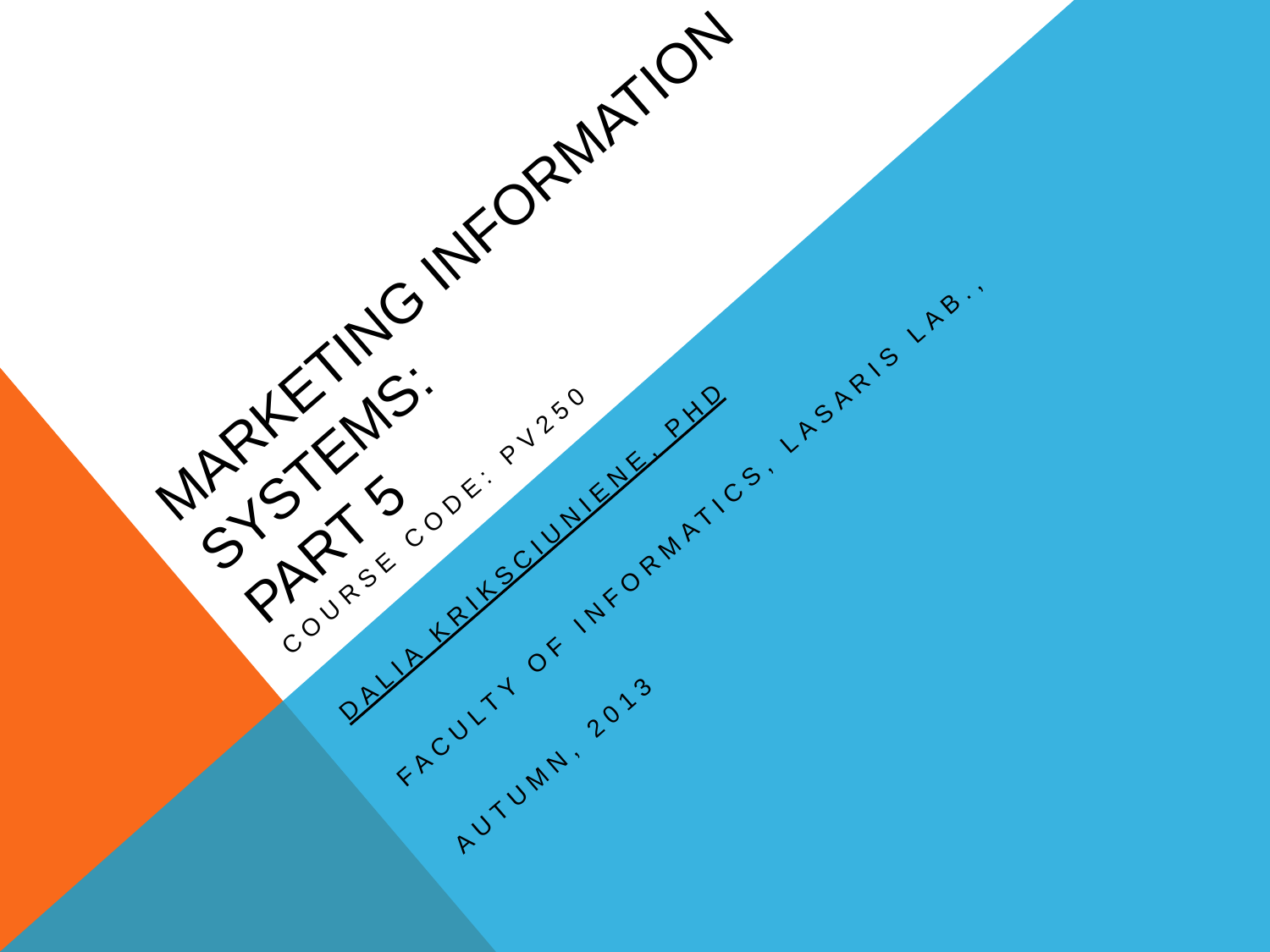

# Marketing Information Systems: part 5
Course code: PV250

Dalia Kriksciuniene, PhD

Faculty of Informatics, Lasaris lab.,

Autumn, 2013